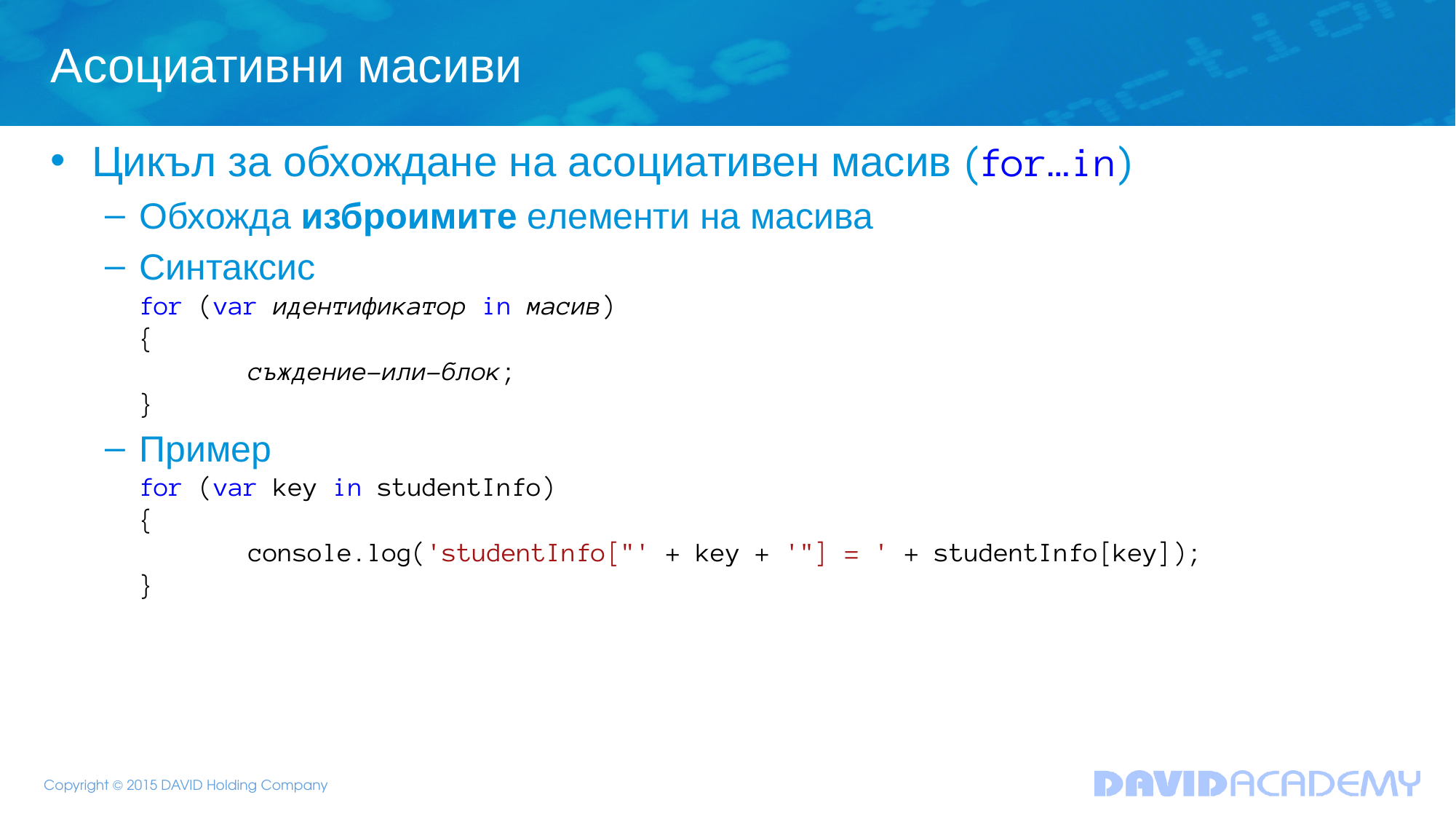

# Асоциативни масиви
Цикъл за обхождане на асоциативен масив (for…in)
Обхожда изброимите елементи на масива
Синтаксис
for (var идентификатор in масив)
{
	съждение-или-блок;
}
Пример
for (var key in studentInfo)
{
	console.log('studentInfo["' + key + '"] = ' + studentInfo[key]);
}